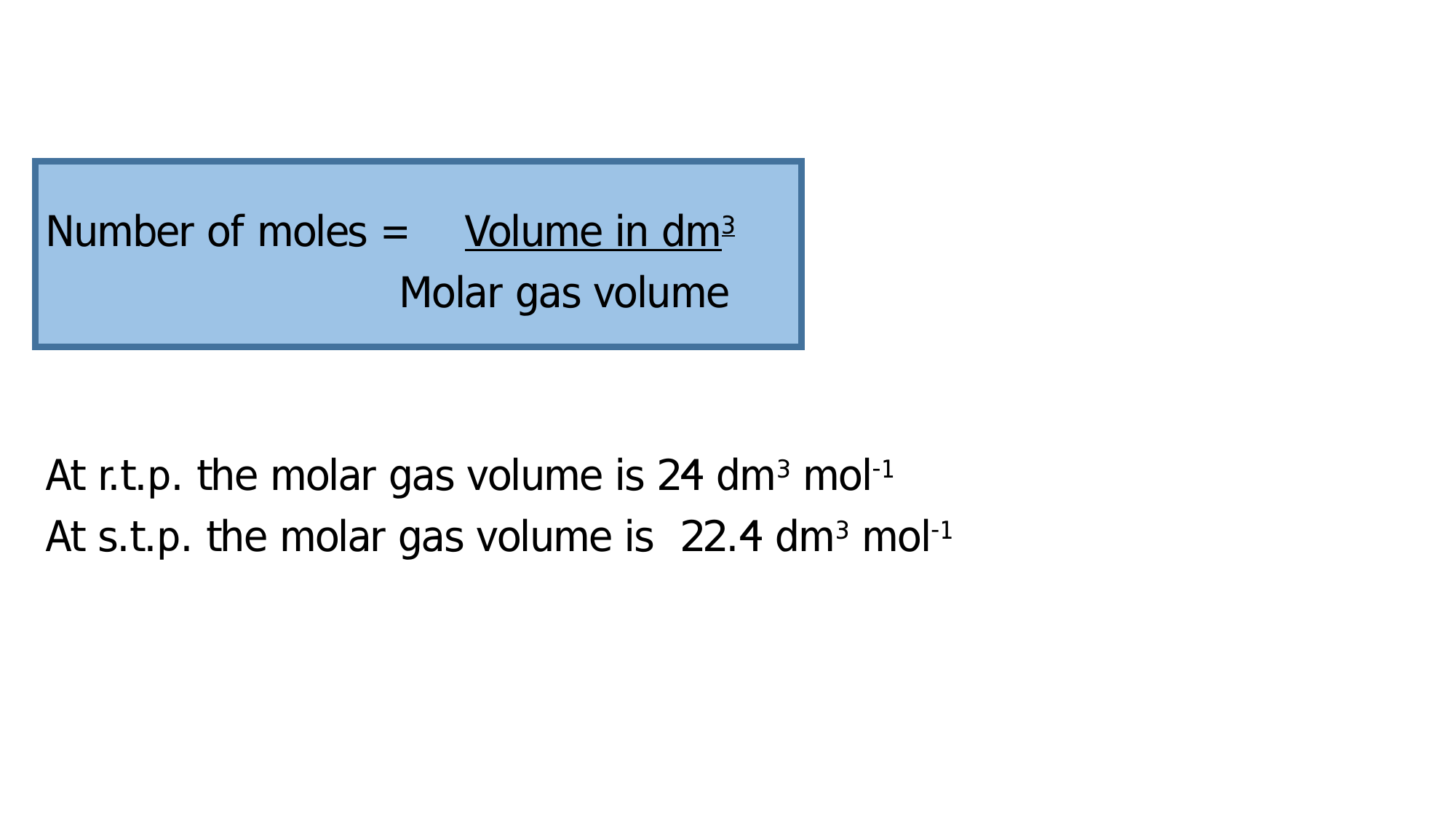

# Number of moles =    Volume in dm3
			  Molar gas volume

At r.t.p. the molar gas volume is 24 dm3 mol-1
At s.t.p. the molar gas volume is  22.4 dm3 mol-1